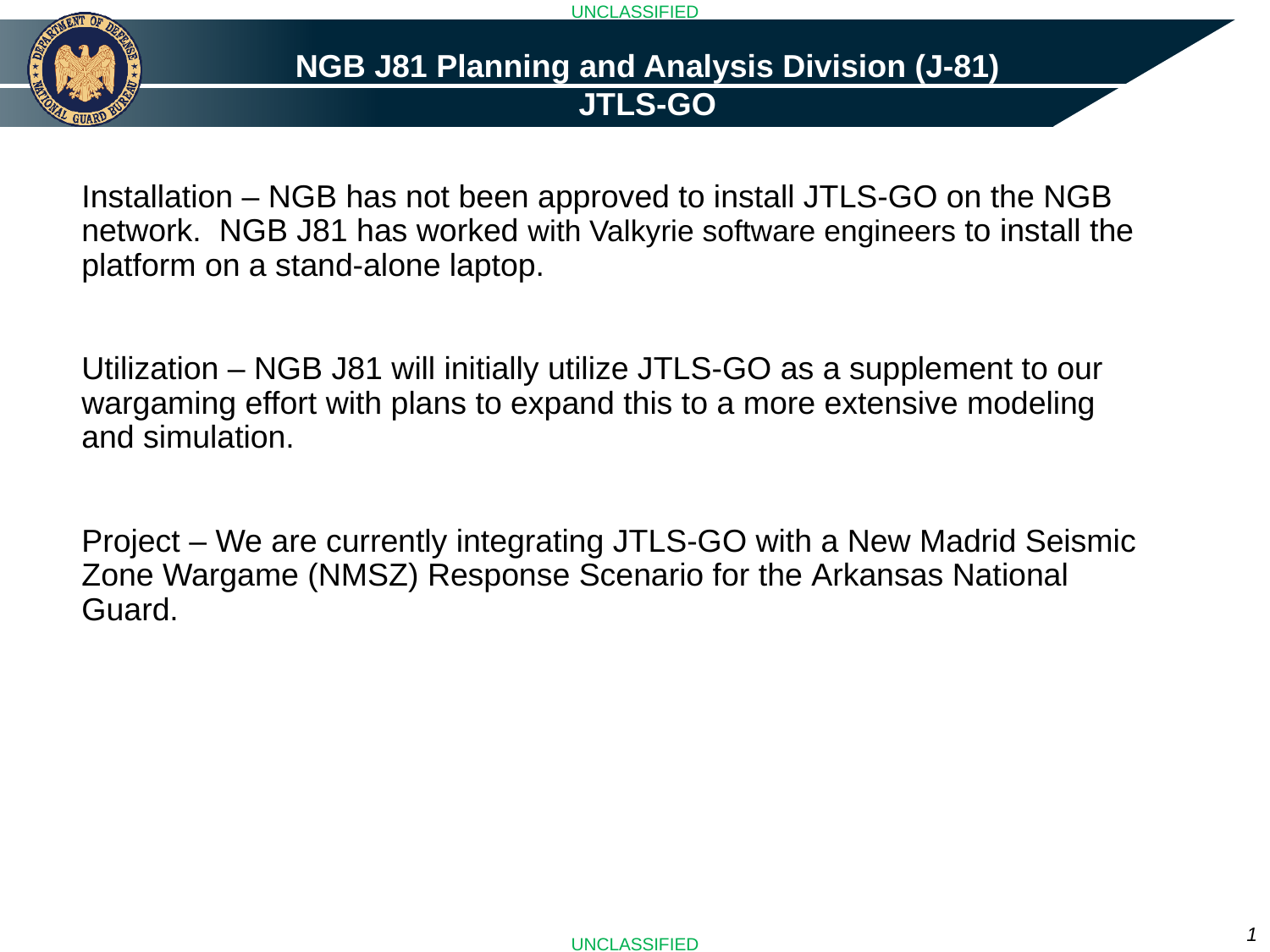

NGB J81 Planning and Analysis Division (J-81)
JTLS-GO
Installation – NGB has not been approved to install JTLS-GO on the NGB network.  NGB J81 has worked with Valkyrie software engineers to install the platform on a stand-alone laptop.

Utilization – NGB J81 will initially utilize JTLS-GO as a supplement to our wargaming effort with plans to expand this to a more extensive modeling and simulation.

Project – We are currently integrating JTLS-GO with a New Madrid Seismic Zone Wargame (NMSZ) Response Scenario for the Arkansas National Guard.

1